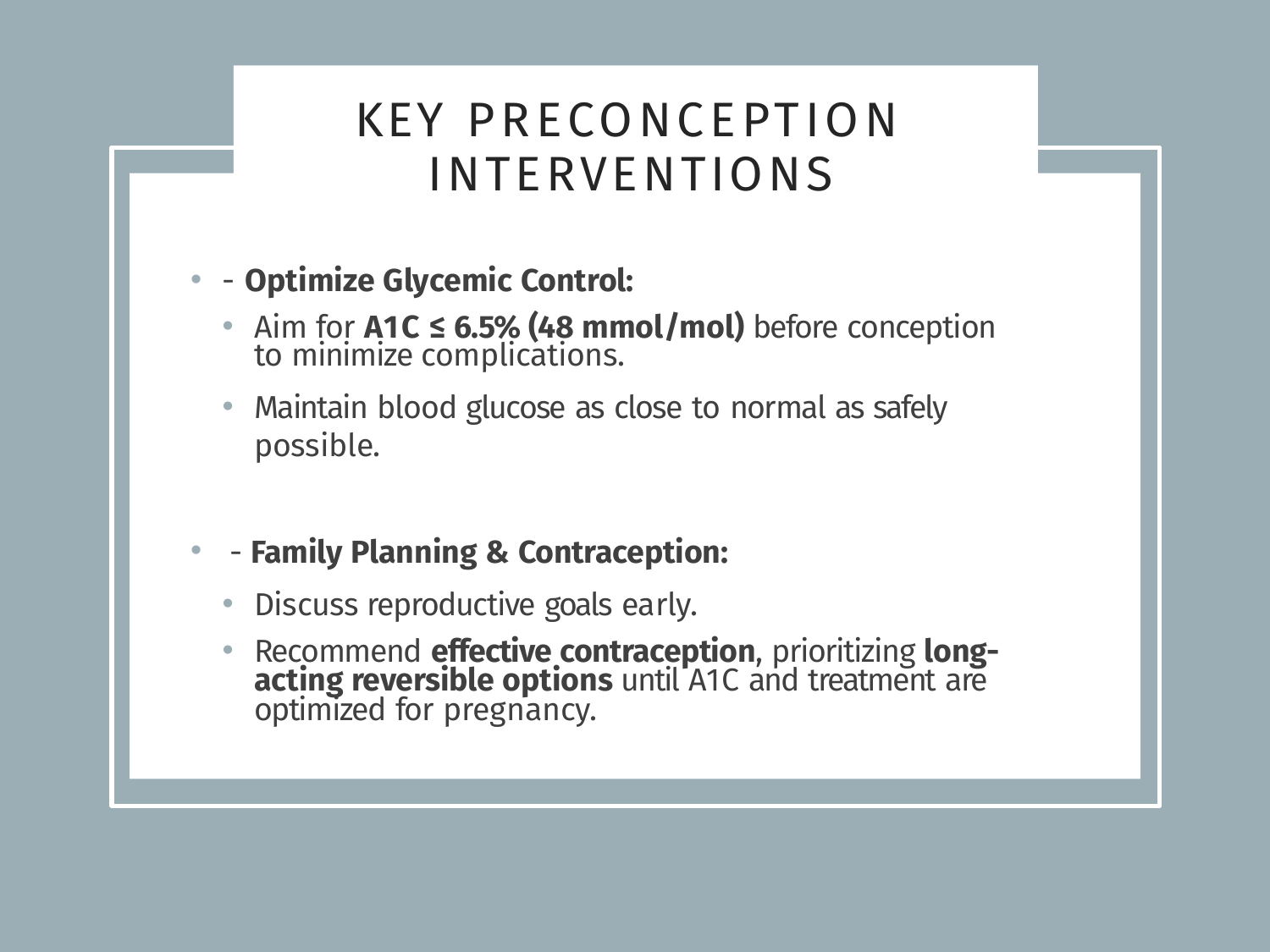

# KEY PRECONCEPTION INTERVENTIONS
- Optimize Glycemic Control:
Aim for A1C ≤ 6.5% (48 mmol/mol) before conception to minimize complications.
Maintain blood glucose as close to normal as safely possible.

- Family Planning & Contraception:
Discuss reproductive goals early.
Recommend effective contraception, prioritizing long-acting reversible options until A1C and treatment are optimized for pregnancy.